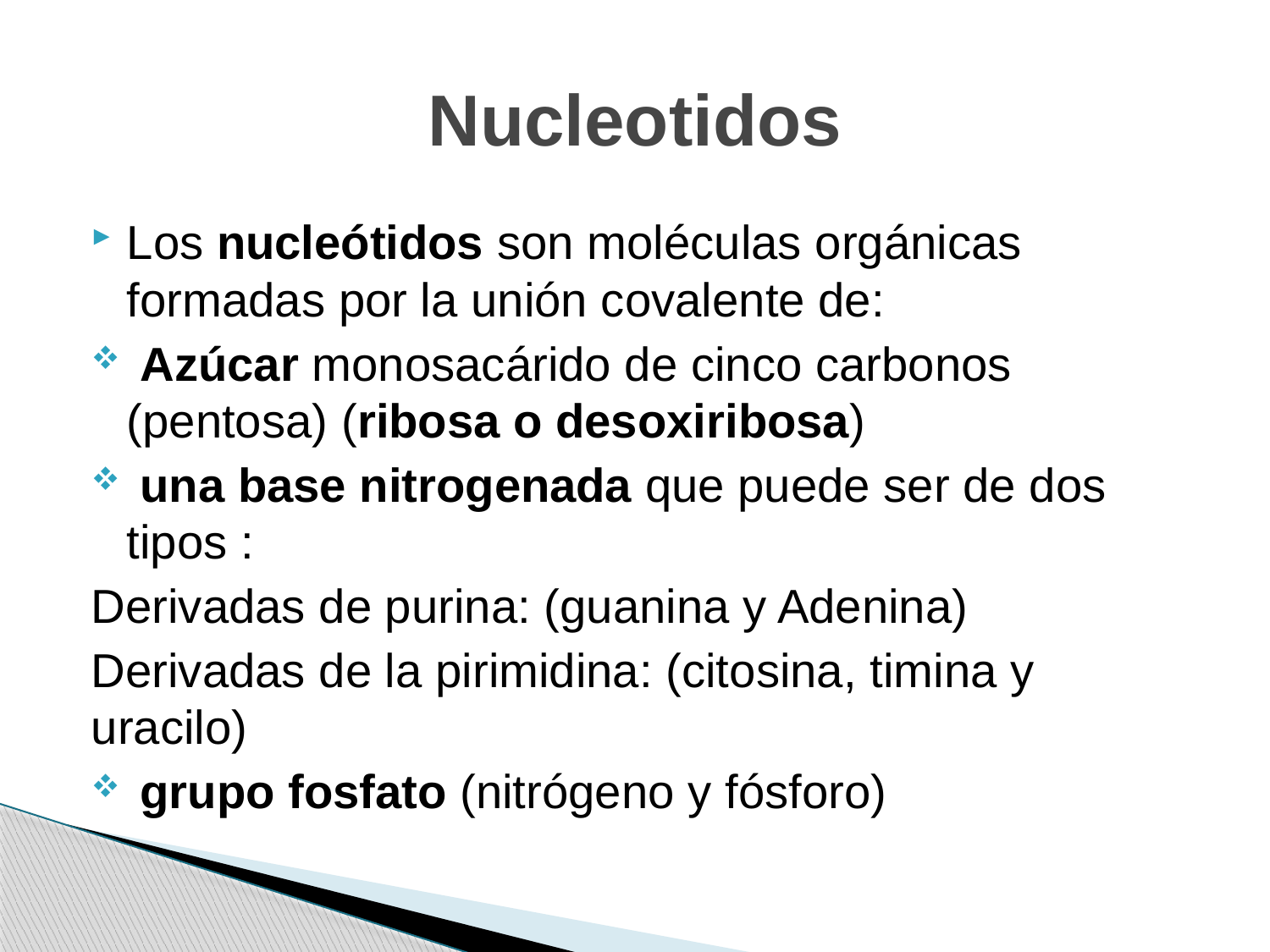

# Nucleotidos
Los nucleótidos son moléculas orgánicas formadas por la unión covalente de:
 Azúcar monosacárido de cinco carbonos (pentosa) (ribosa o desoxiribosa)
 una base nitrogenada que puede ser de dos tipos :
Derivadas de purina: (guanina y Adenina)
Derivadas de la pirimidina: (citosina, timina y uracilo)
 grupo fosfato (nitrógeno y fósforo)